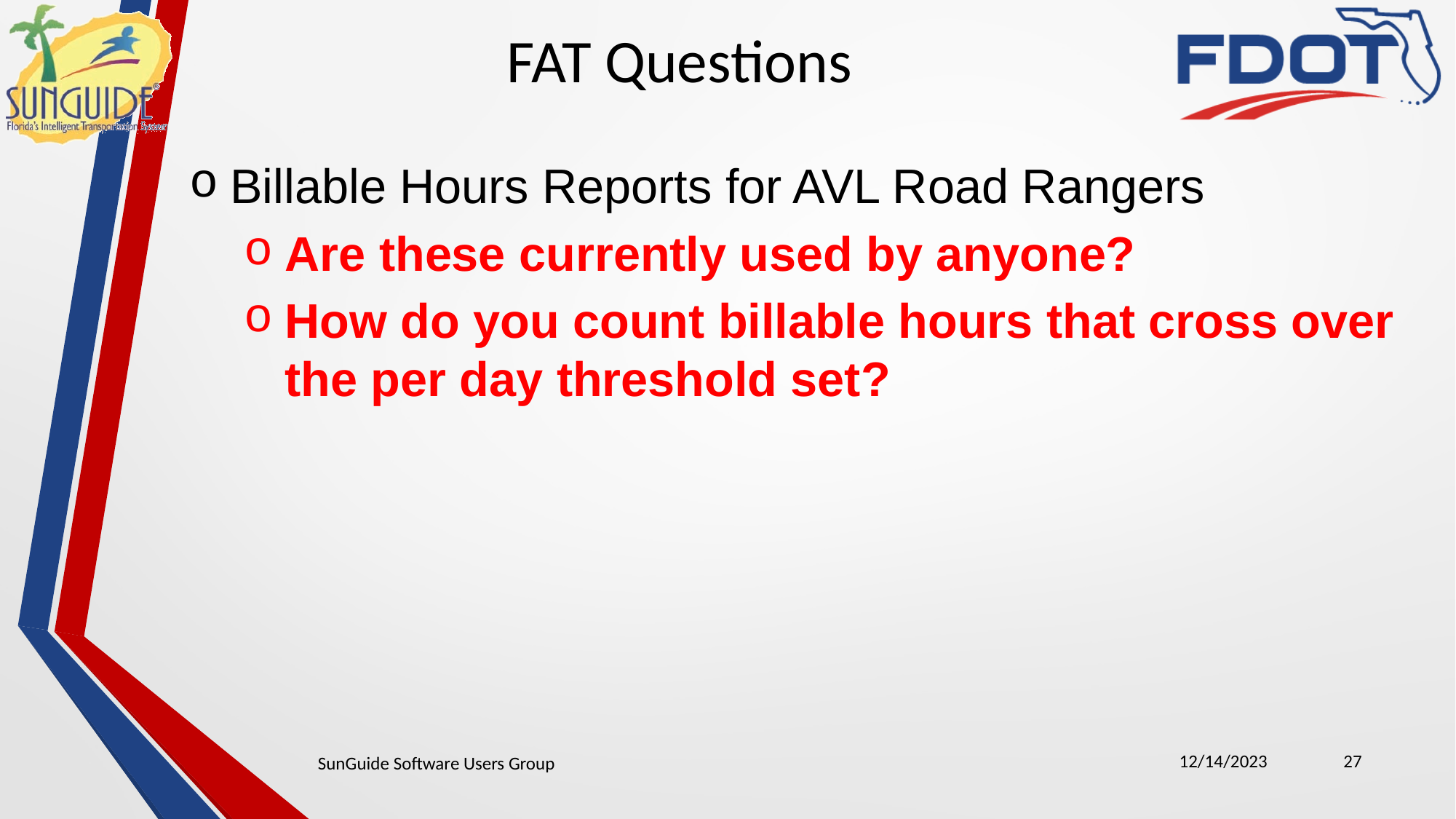

FAT Questions
Billable Hours Reports for AVL Road Rangers
Are these currently used by anyone?
How do you count billable hours that cross over the per day threshold set?

12/14/2023
27
SunGuide Software Users Group